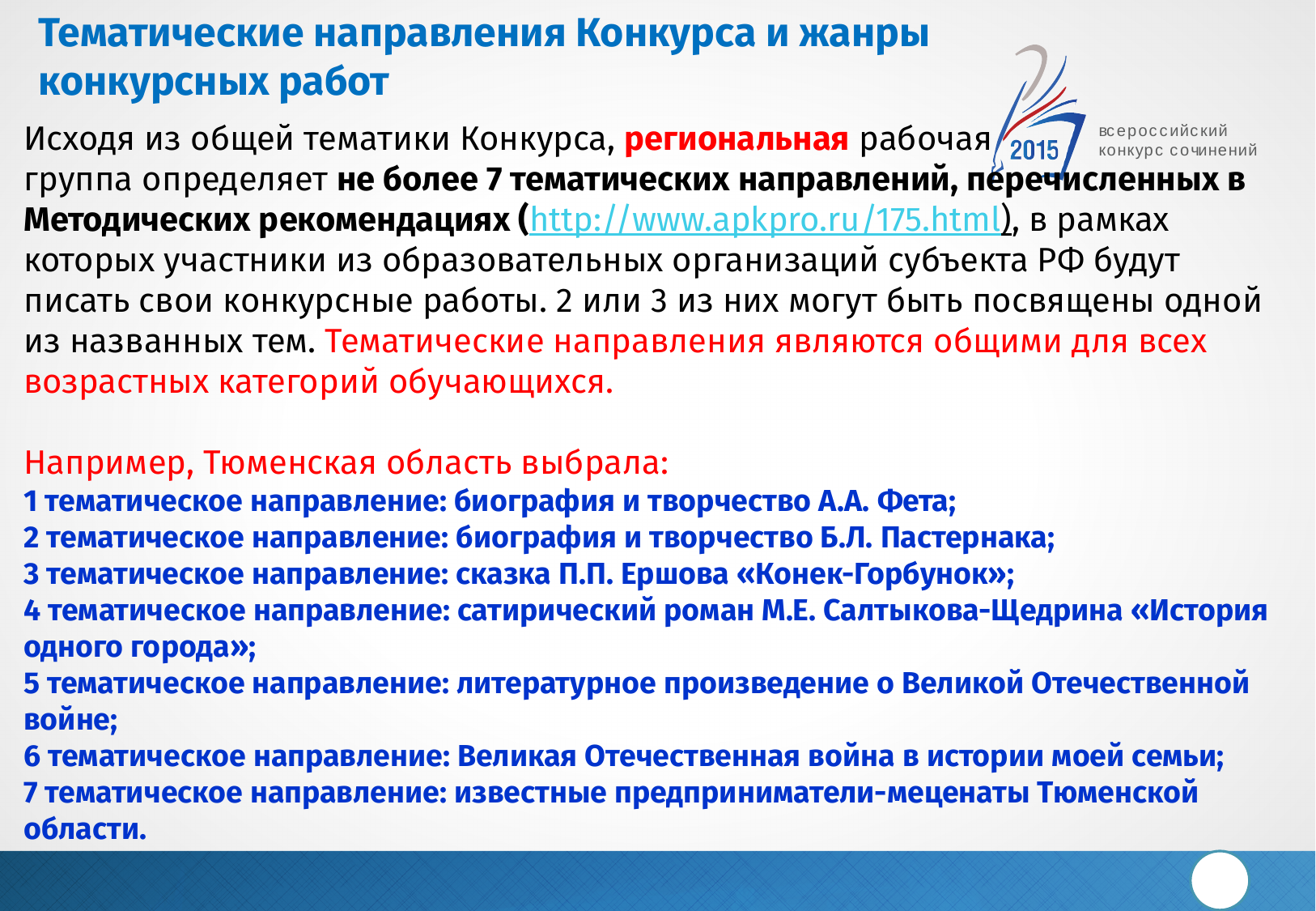

Тематические направления Конкурса и жанры конкурсных работ
Исходя из общей тематики Конкурса, региональная рабочая
группа определяет не более 7 тематических направлений, перечисленных в Методических рекомендациях (http://www.apkpro.ru/175.html), в рамках которых участники из образовательных организаций субъекта РФ будут писать свои конкурсные работы. 2 или 3 из них могут быть посвящены одной из названных тем. Тематические направления являются общими для всех возрастных категорий обучающихся.

Например, Тюменская область выбрала:
1 тематическое направление: биография и творчество А.А. Фета;
2 тематическое направление: биография и творчество Б.Л. Пастернака;
3 тематическое направление: сказка П.П. Ершова «Конек-Горбунок»;
4 тематическое направление: сатирический роман М.Е. Салтыкова-Щедрина «История одного города»;
5 тематическое направление: литературное произведение о Великой Отечественной войне;
6 тематическое направление: Великая Отечественная война в истории моей семьи;
7 тематическое направление: известные предприниматели-меценаты Тюменской области.